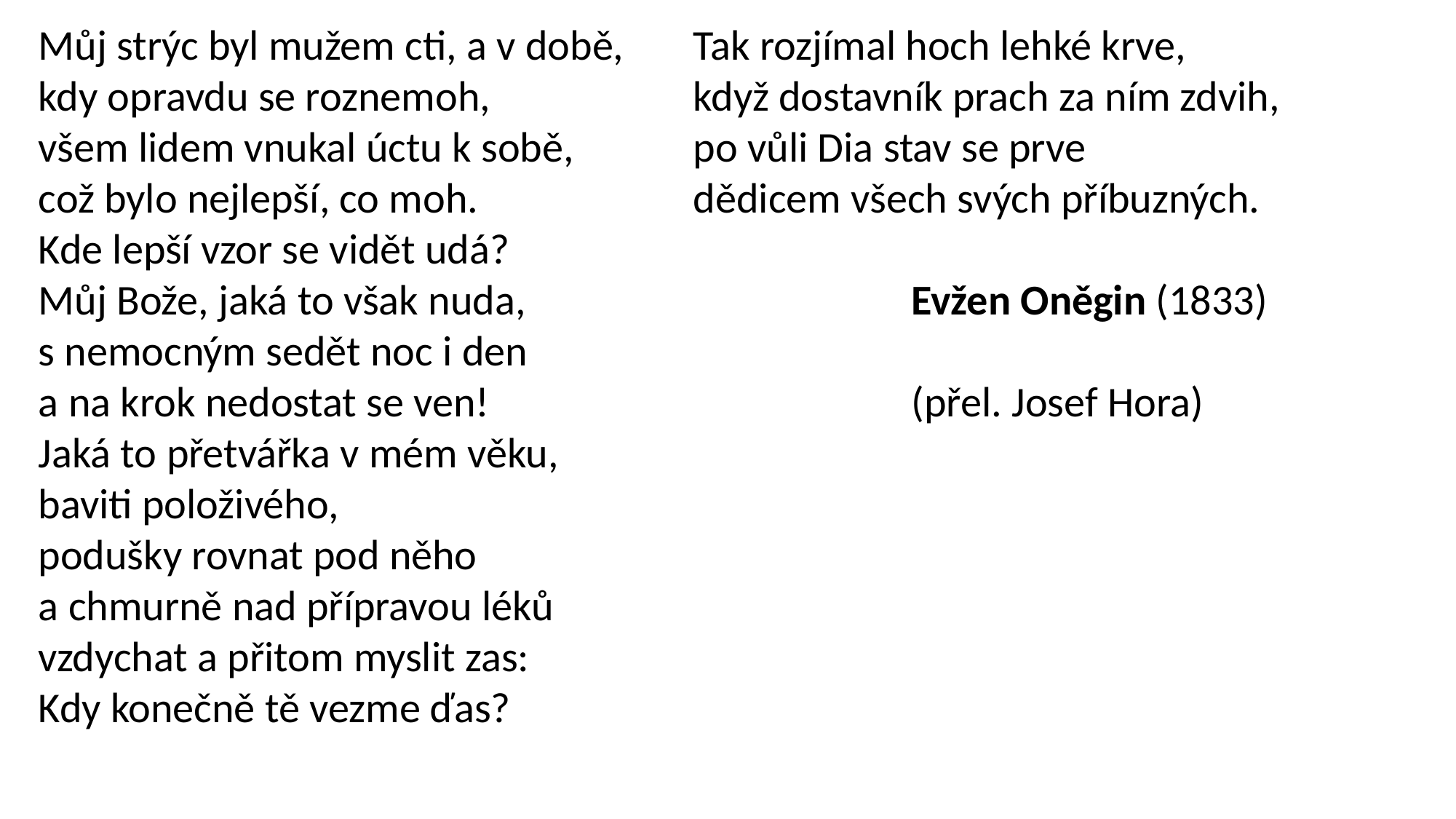

Můj strýc byl mužem cti, a v době, 	Tak rozjímal hoch lehké krve,
kdy opravdu se roznemoh,		když dostavník prach za ním zdvih,
všem lidem vnukal úctu k sobě,		po vůli Dia stav se prve
což bylo nejlepší, co moh.		dědicem všech svých příbuzných.
Kde lepší vzor se vidět udá?
Můj Bože, jaká to však nuda,				Evžen Oněgin (1833)
s nemocným sedět noc i den
a na krok nedostat se ven!				(přel. Josef Hora)
Jaká to přetvářka v mém věku,
baviti položivého,
podušky rovnat pod něho
a chmurně nad přípravou léků
vzdychat a přitom myslit zas:
Kdy konečně tě vezme ďas?